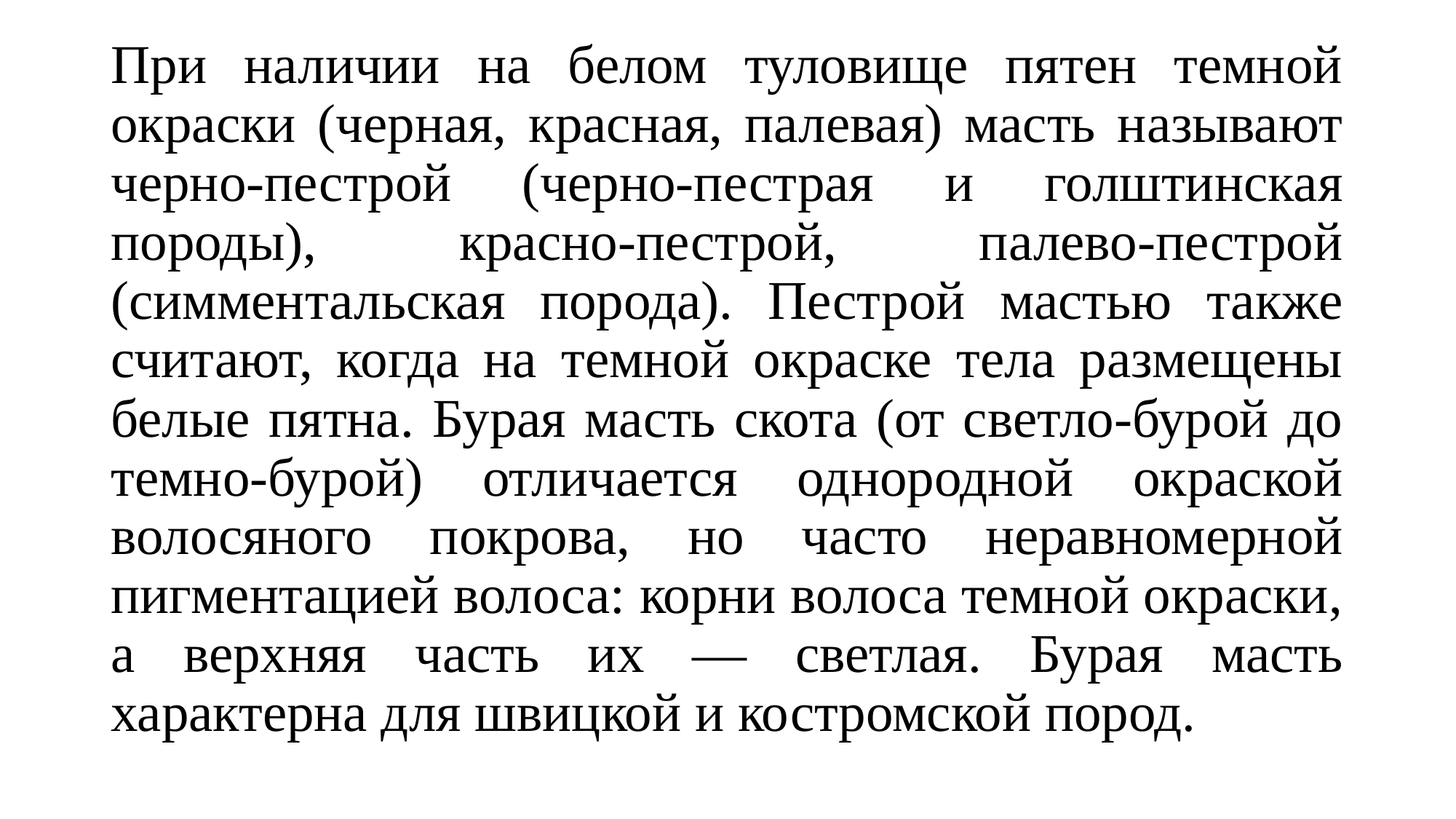

При наличии на белом туловище пятен темной окраски (черная, красная, палевая) масть называют черно-пестрой (черно-пестрая и голштинская породы), красно-пестрой, палево-пестрой (симментальская порода). Пестрой мастью также считают, когда на темной окраске тела размещены белые пятна. Бурая масть скота (от светло-бурой до темно-бурой) отличается однородной окраской волосяного покрова, но часто неравномерной пигментацией волоса: корни волоса темной окраски, а верхняя часть их — светлая. Бурая масть характерна для швицкой и костромской пород.